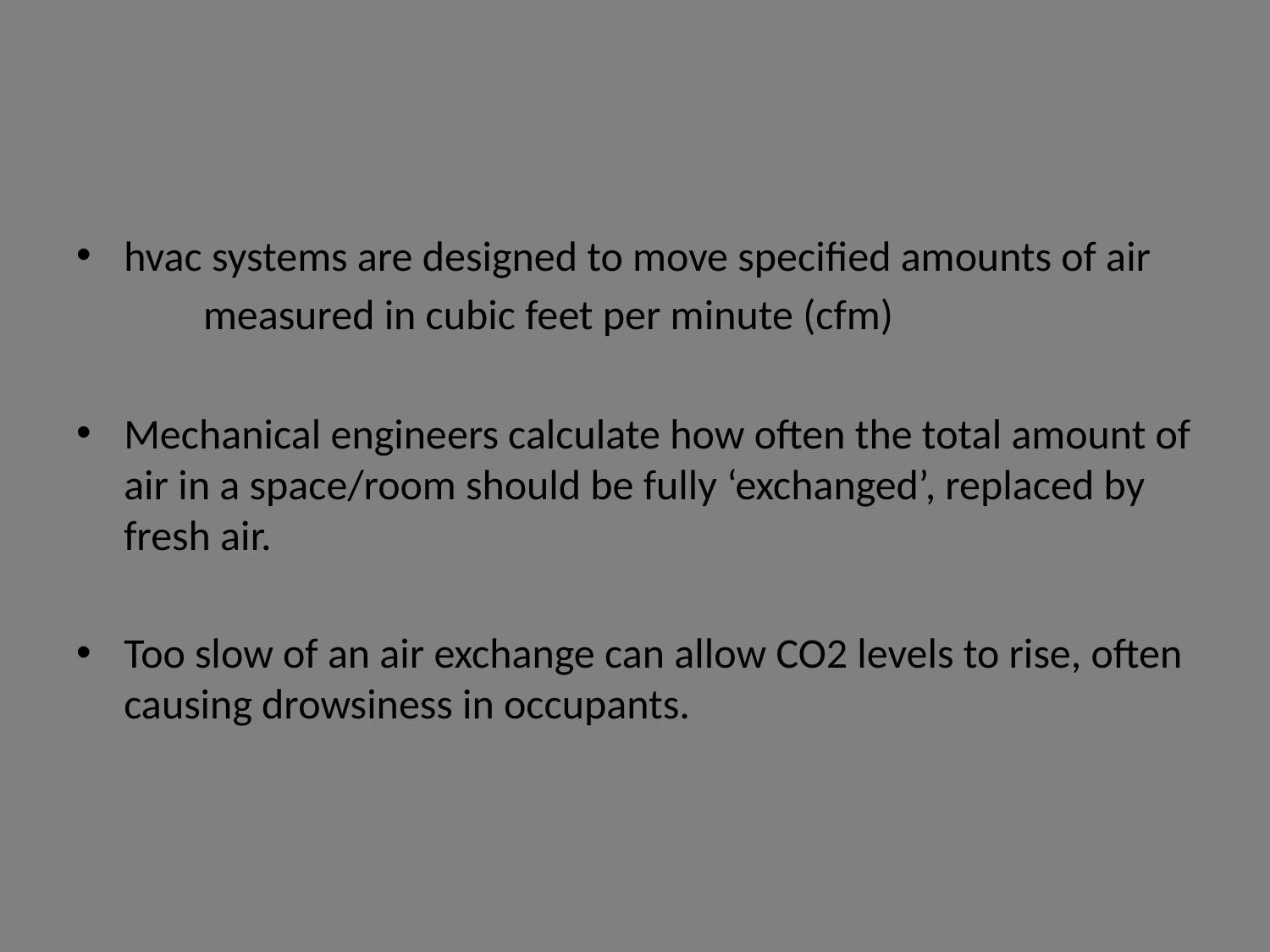

#
hvac systems are designed to move specified amounts of air
	measured in cubic feet per minute (cfm)

Mechanical engineers calculate how often the total amount of air in a space/room should be fully ‘exchanged’, replaced by fresh air.

Too slow of an air exchange can allow CO2 levels to rise, often causing drowsiness in occupants.